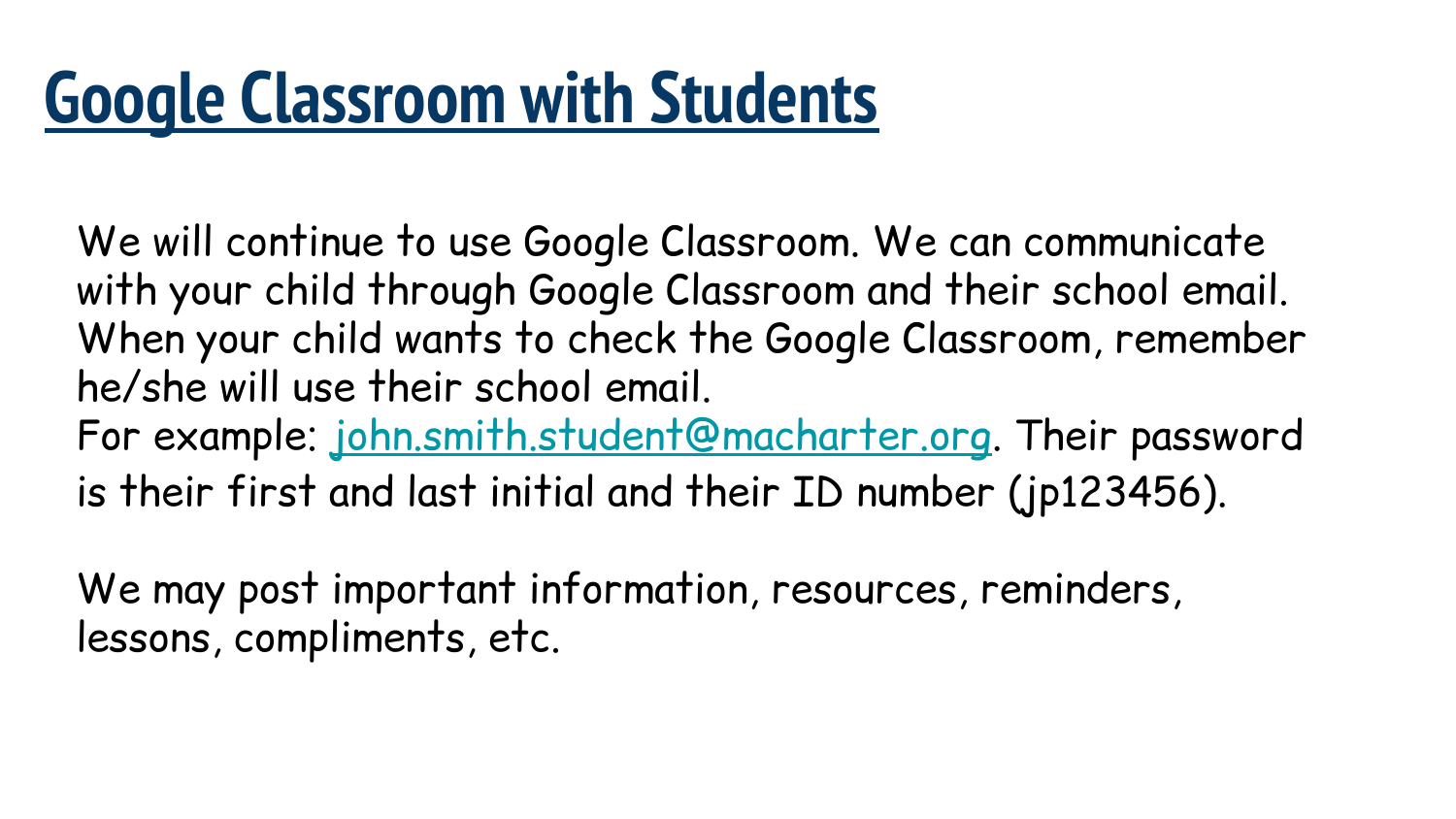

Google Classroom with Students
We will continue to use Google Classroom. We can communicate with your child through Google Classroom and their school email. When your child wants to check the Google Classroom, remember he/she will use their school email.
For example: john.smith.student@macharter.org. Their password is their first and last initial and their ID number (jp123456).

We may post important information, resources, reminders, lessons, compliments, etc.